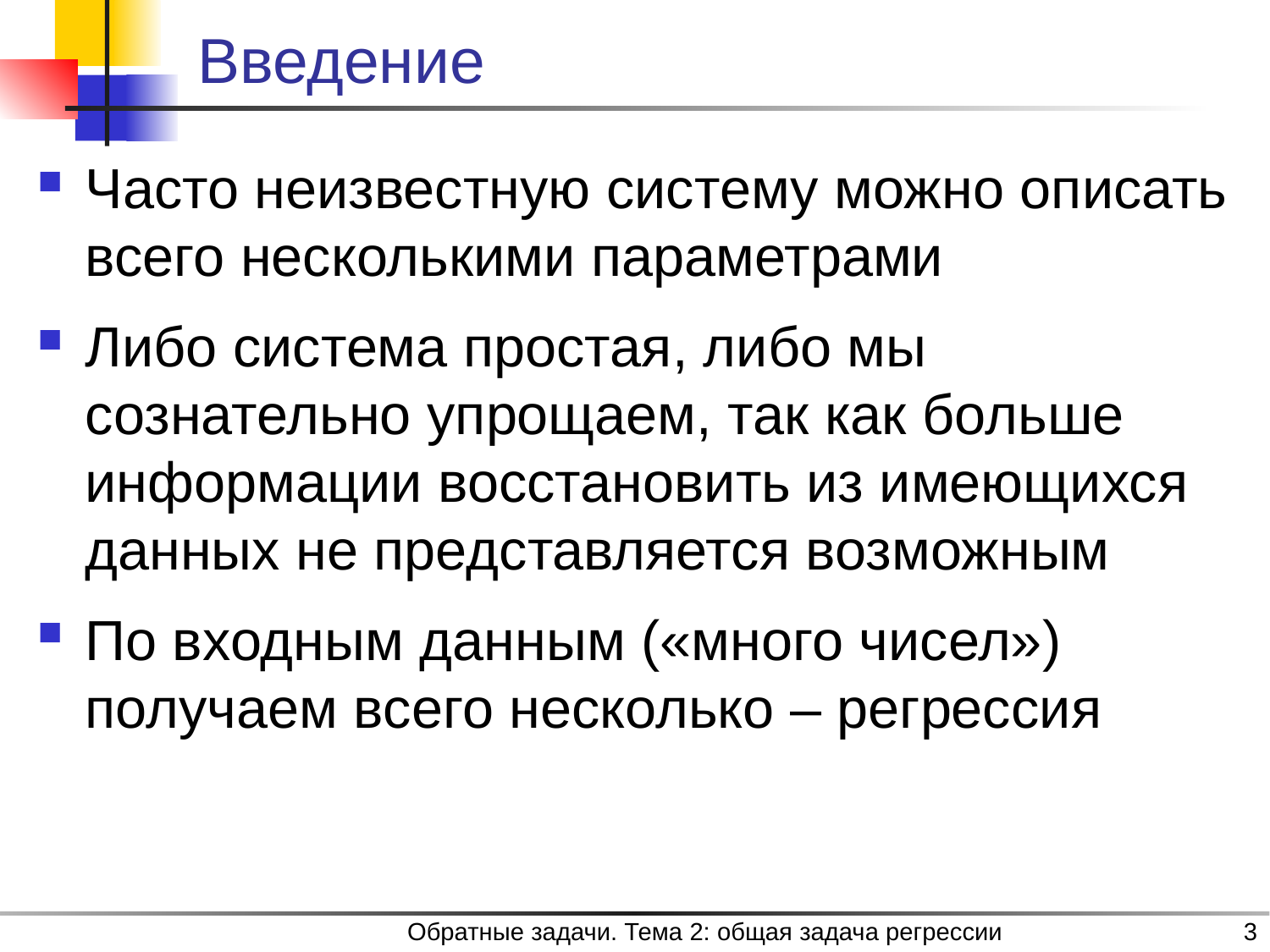

# Введение
Часто неизвестную систему можно описать всего несколькими параметрами
Либо система простая, либо мы сознательно упрощаем, так как больше информации восстановить из имеющихся данных не представляется возможным
По входным данным («много чисел») получаем всего несколько – регрессия
Обратные задачи. Тема 2: общая задача регрессии
3